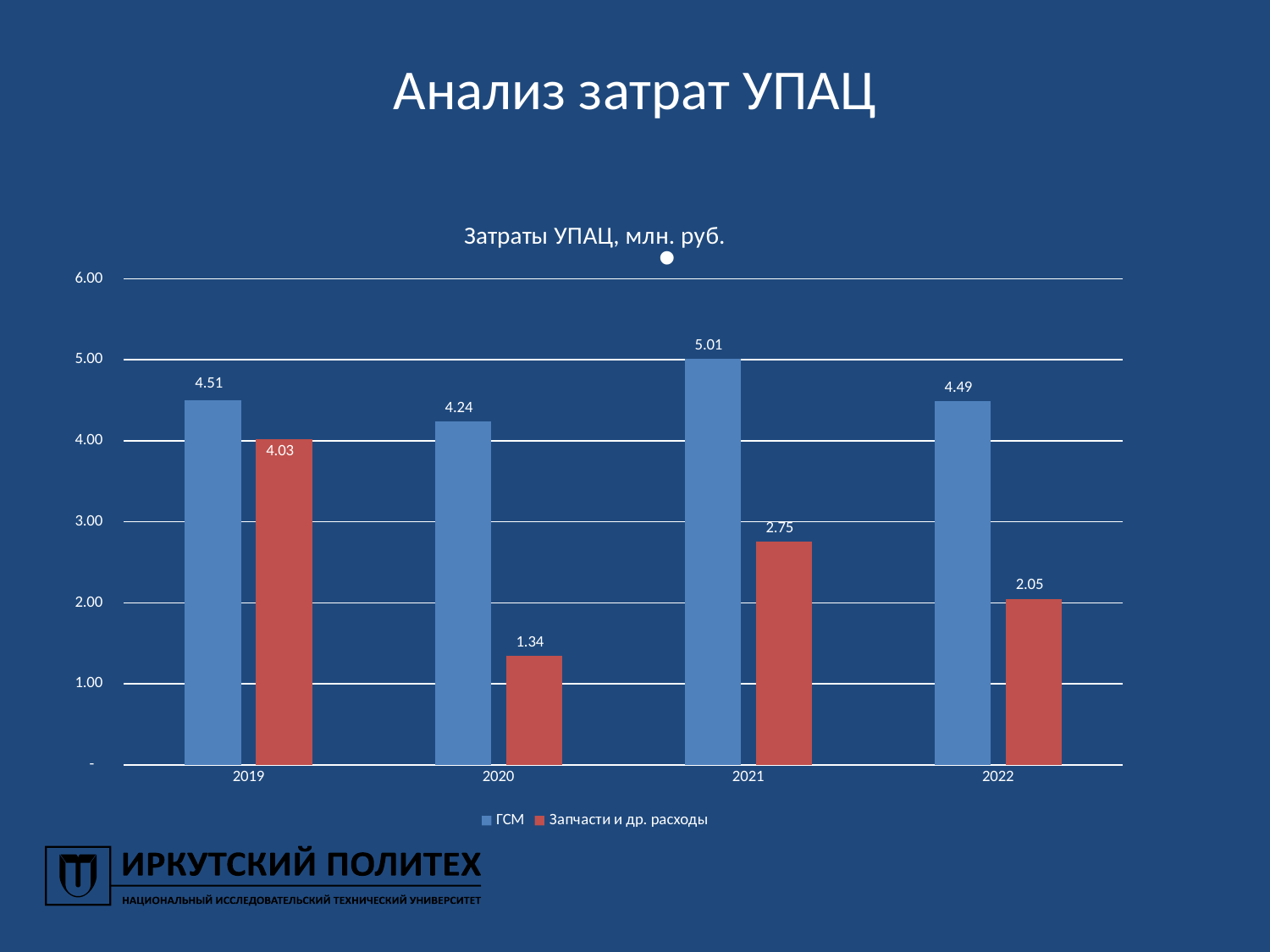

# Анализ затрат УПАЦ

### Chart: Затраты УПАЦ, млн. руб.

| Category | ГСМ | Запчасти и др. расходы |
|---|---|---|
| 2019 | 4.505311679999999 | 4.0256049 |
| 2020 | 4.2403352000000005 | 1.3404510600000001 |
| 2021 | 5.01038619 | 2.75288525 |
| 2022 | 4.49 | 2.05 |